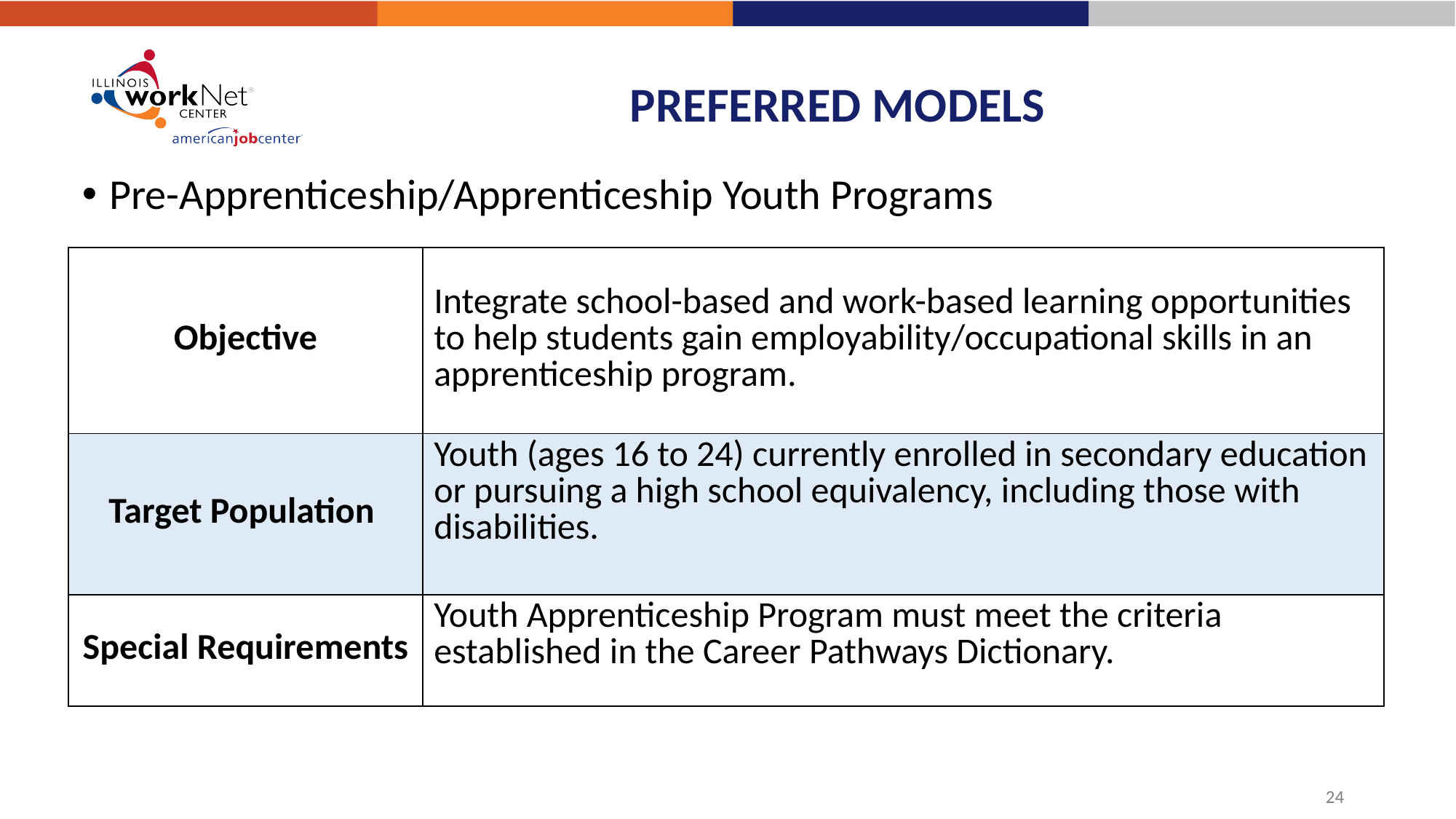

# PREFERRED MODELS
Pre-Apprenticeship/Apprenticeship Youth Programs
| Objective | Integrate school-based and work-based learning opportunities to help students gain employability/occupational skills in an apprenticeship program. |
| --- | --- |
| Target Population | Youth (ages 16 to 24) currently enrolled in secondary education or pursuing a high school equivalency, including those with disabilities. |
| Special Requirements | Youth Apprenticeship Program must meet the criteria established in the Career Pathways Dictionary. |
24